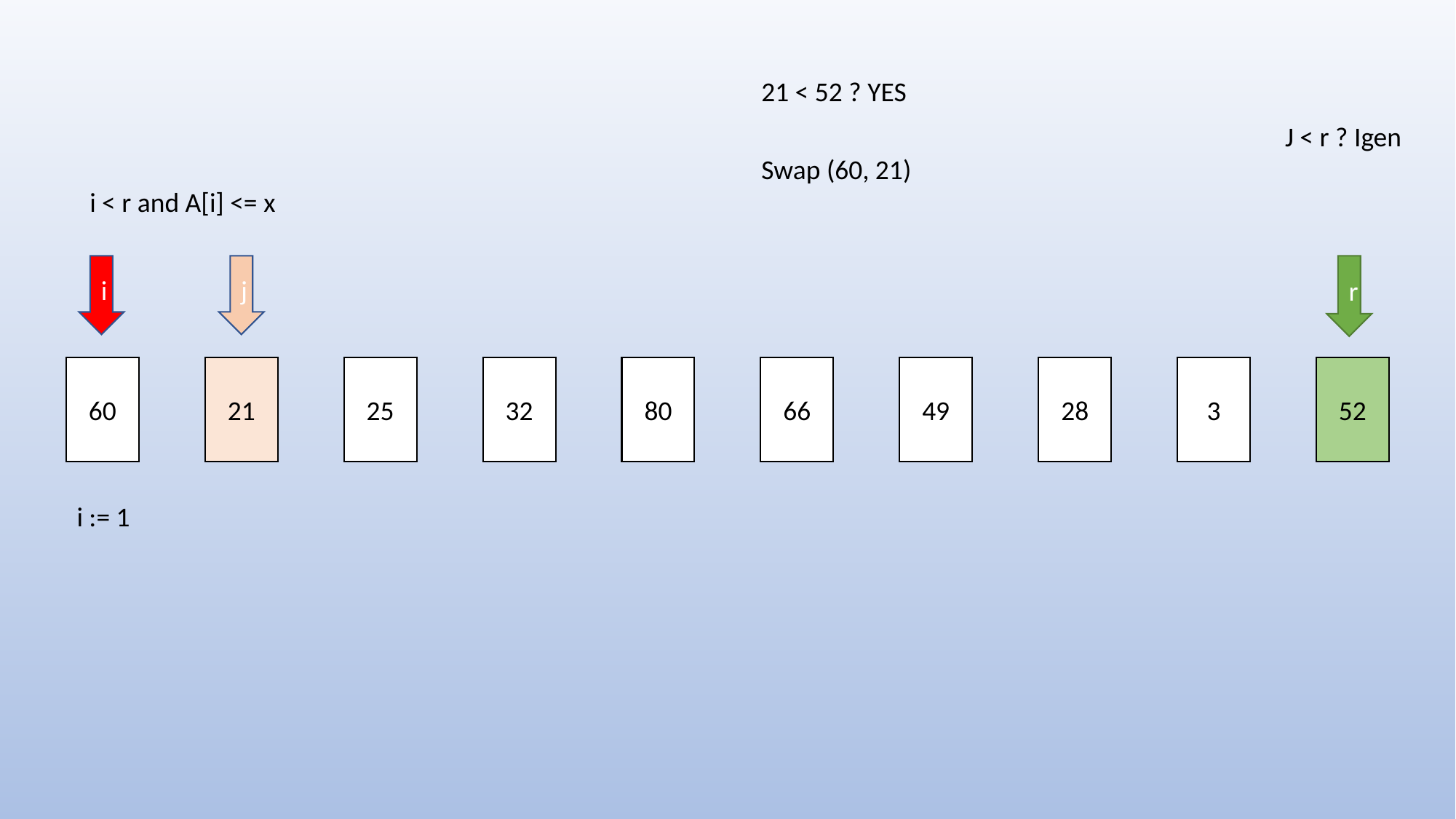

21 < 52 ? YES
J < r ? Igen
Swap (60, 21)
i < r and A[i] <= x
j
r
i
60
21
25
32
80
66
49
28
3
52
i := 1